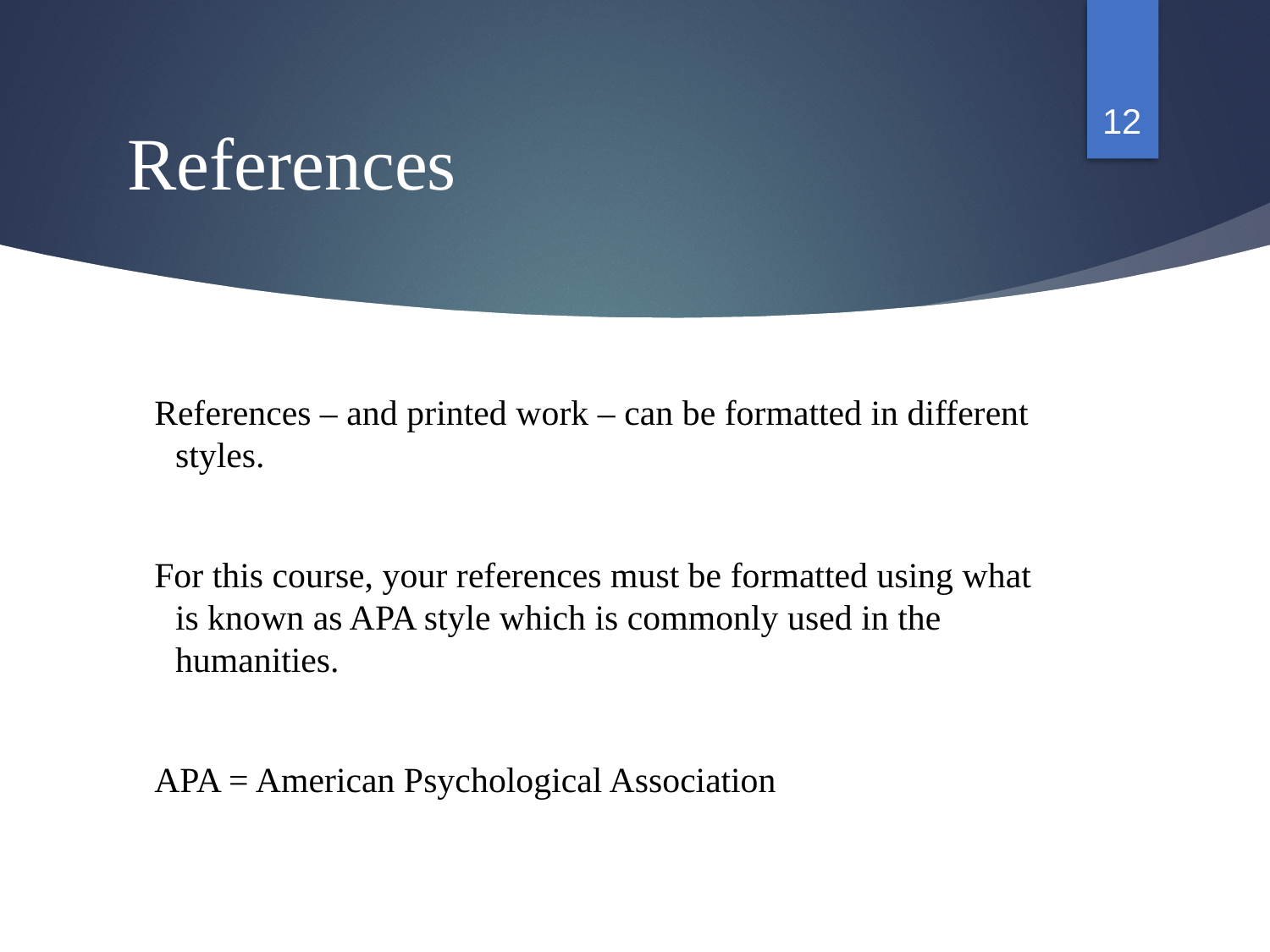

12
# References

   References – and printed work – can be formatted in different styles.

   For this course, your references must be formatted using what is known as APA style which is commonly used in the humanities.

   APA = American Psychological Association